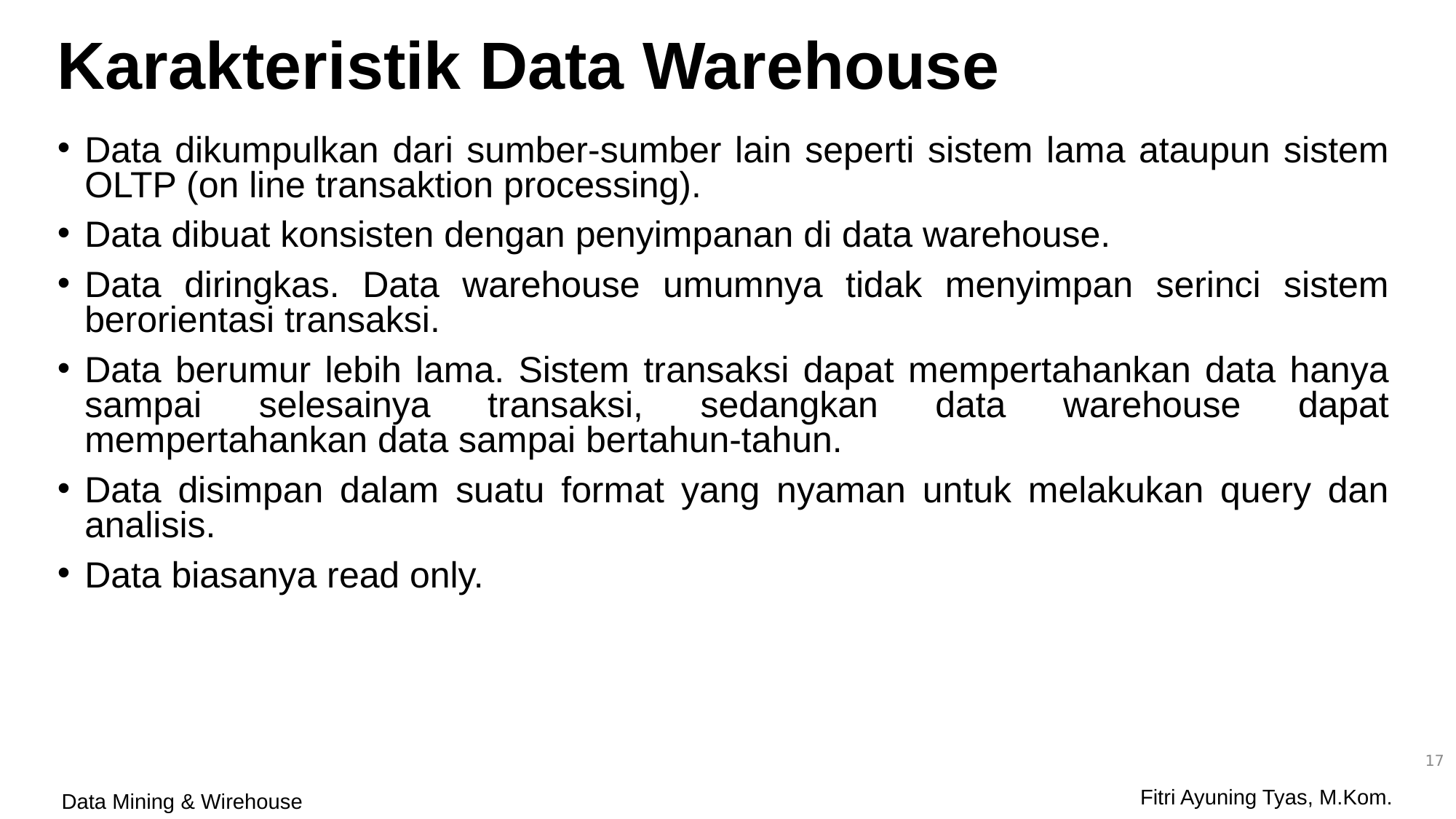

# Karakteristik Data Warehouse
Data dikumpulkan dari sumber-sumber lain seperti sistem lama ataupun sistem OLTP (on line transaktion processing).
Data dibuat konsisten dengan penyimpanan di data warehouse.
Data diringkas. Data warehouse umumnya tidak menyimpan serinci sistem berorientasi transaksi.
Data berumur lebih lama. Sistem transaksi dapat mempertahankan data hanya sampai selesainya transaksi, sedangkan data warehouse dapat mempertahankan data sampai bertahun-tahun.
Data disimpan dalam suatu format yang nyaman untuk melakukan query dan analisis.
Data biasanya read only.
17